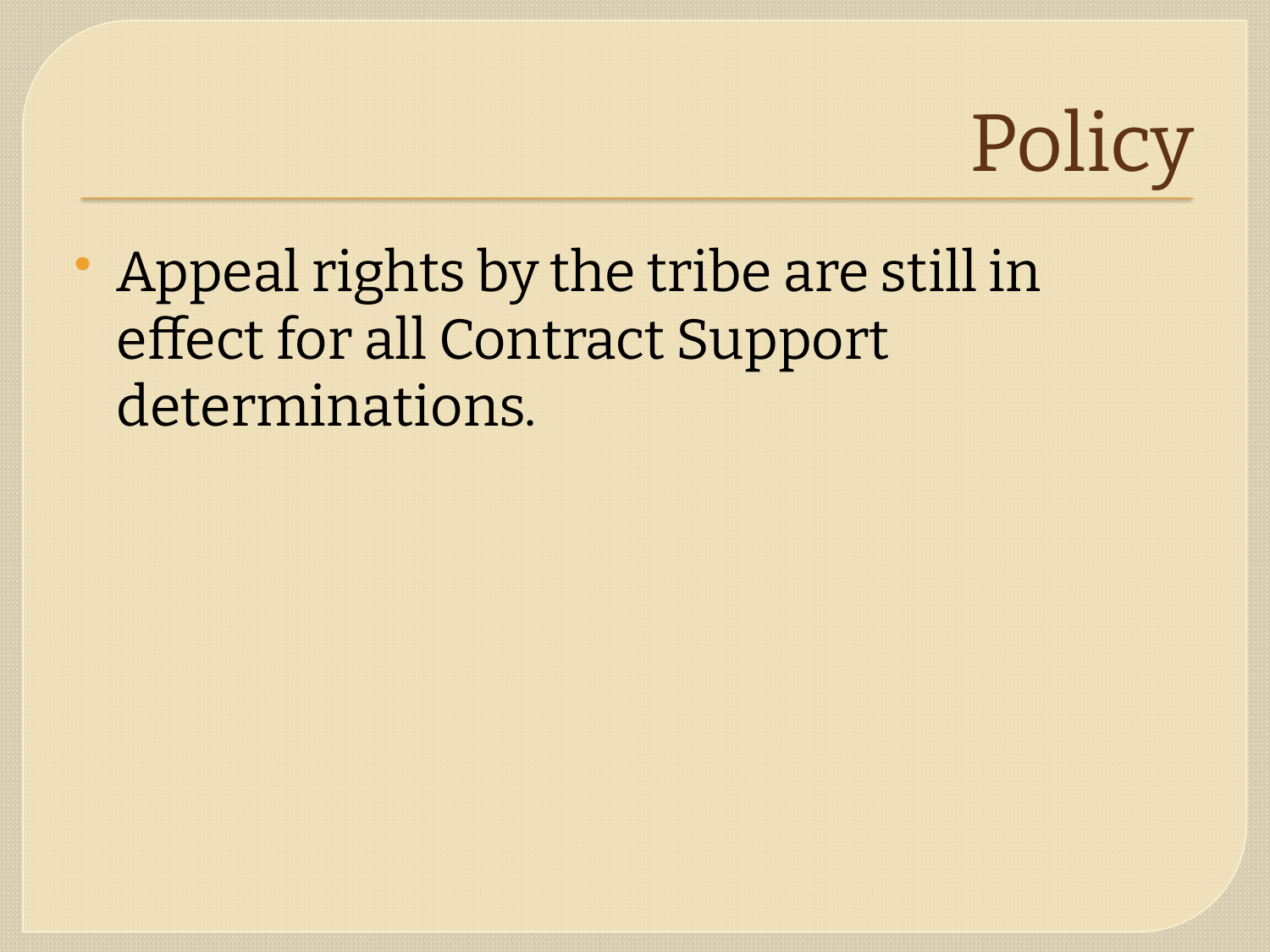

# Policy
Appeal rights by the tribe are still in effect for all Contract Support determinations.